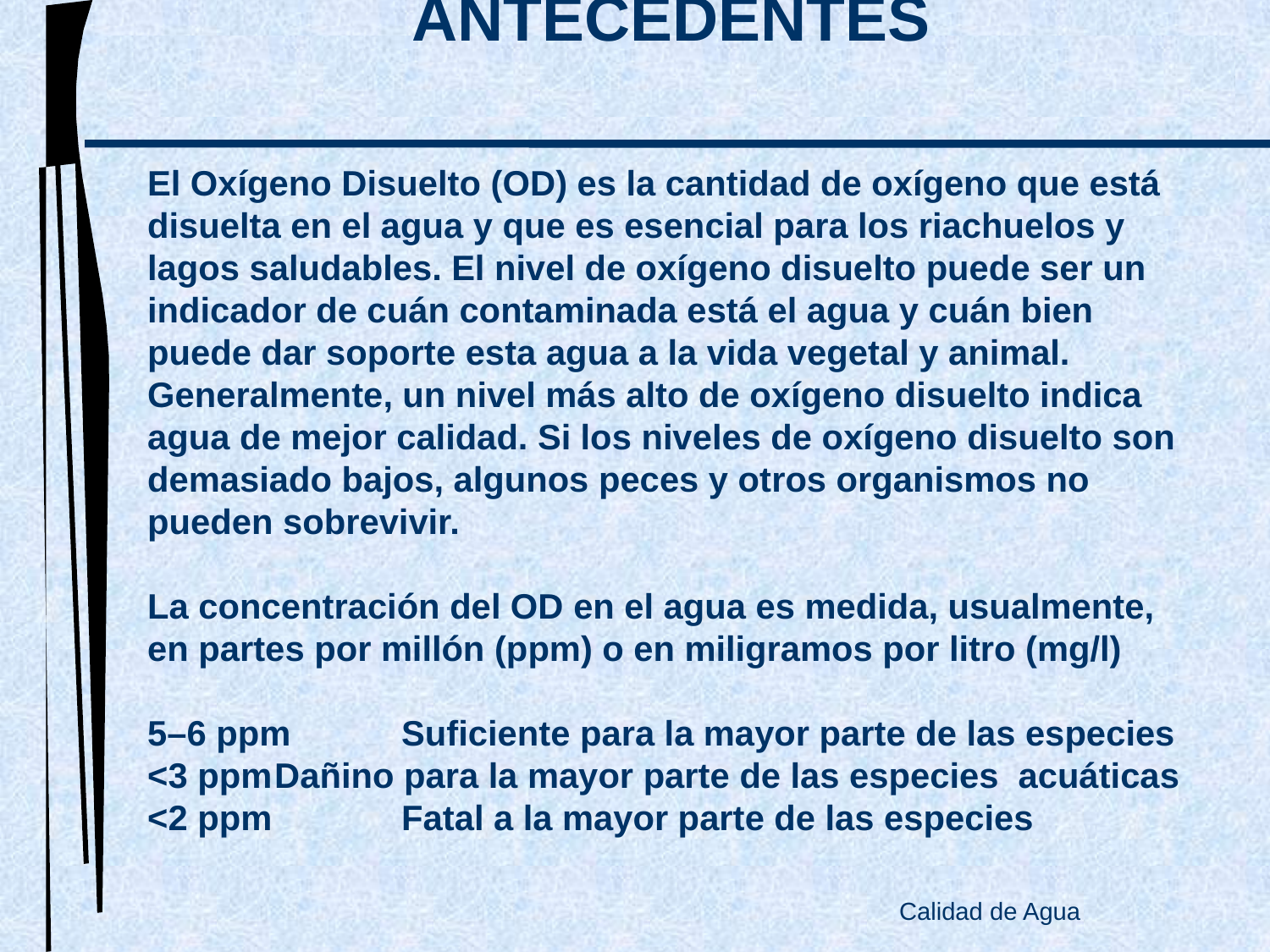

# ANTECEDENTES
El Oxígeno Disuelto (OD) es la cantidad de oxígeno que está disuelta en el agua y que es esencial para los riachuelos y lagos saludables. El nivel de oxígeno disuelto puede ser un indicador de cuán contaminada está el agua y cuán bien puede dar soporte esta agua a la vida vegetal y animal. Generalmente, un nivel más alto de oxígeno disuelto indica agua de mejor calidad. Si los niveles de oxígeno disuelto son demasiado bajos, algunos peces y otros organismos no pueden sobrevivir.

La concentración del OD en el agua es medida, usualmente, en partes por millón (ppm) o en miligramos por litro (mg/l)

5–6 ppm 	Suficiente para la mayor parte de las especies
<3 ppm	Dañino para la mayor parte de las especies  acuáticas
<2 ppm 	Fatal a la mayor parte de las especies
Calidad de Agua